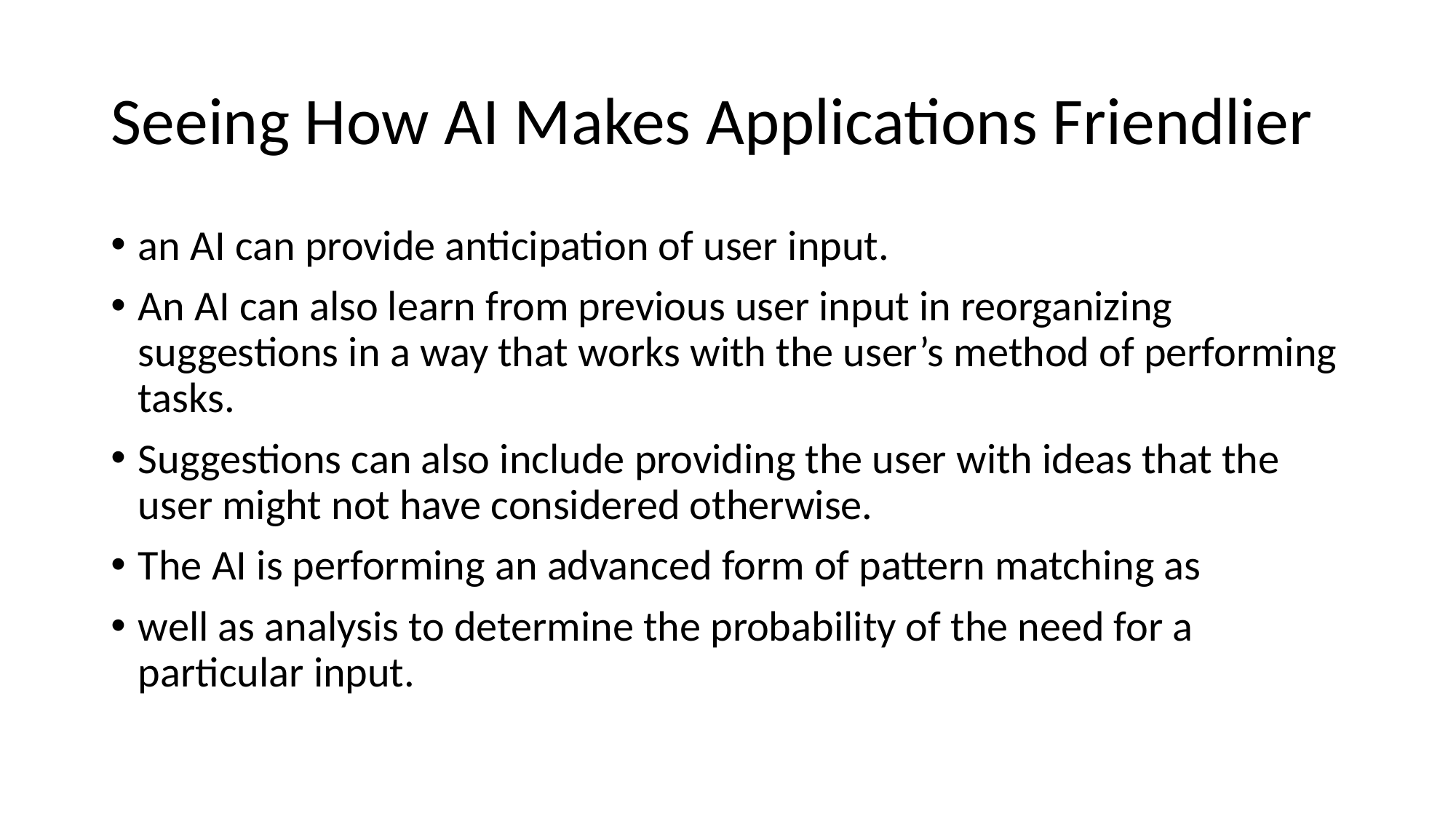

# Seeing How AI Makes Applications Friendlier
an AI can provide anticipation of user input.
An AI can also learn from previous user input in reorganizing suggestions in a way that works with the user’s method of performing tasks.
Suggestions can also include providing the user with ideas that the user might not have considered otherwise.
The AI is performing an advanced form of pattern matching as
well as analysis to determine the probability of the need for a particular input.